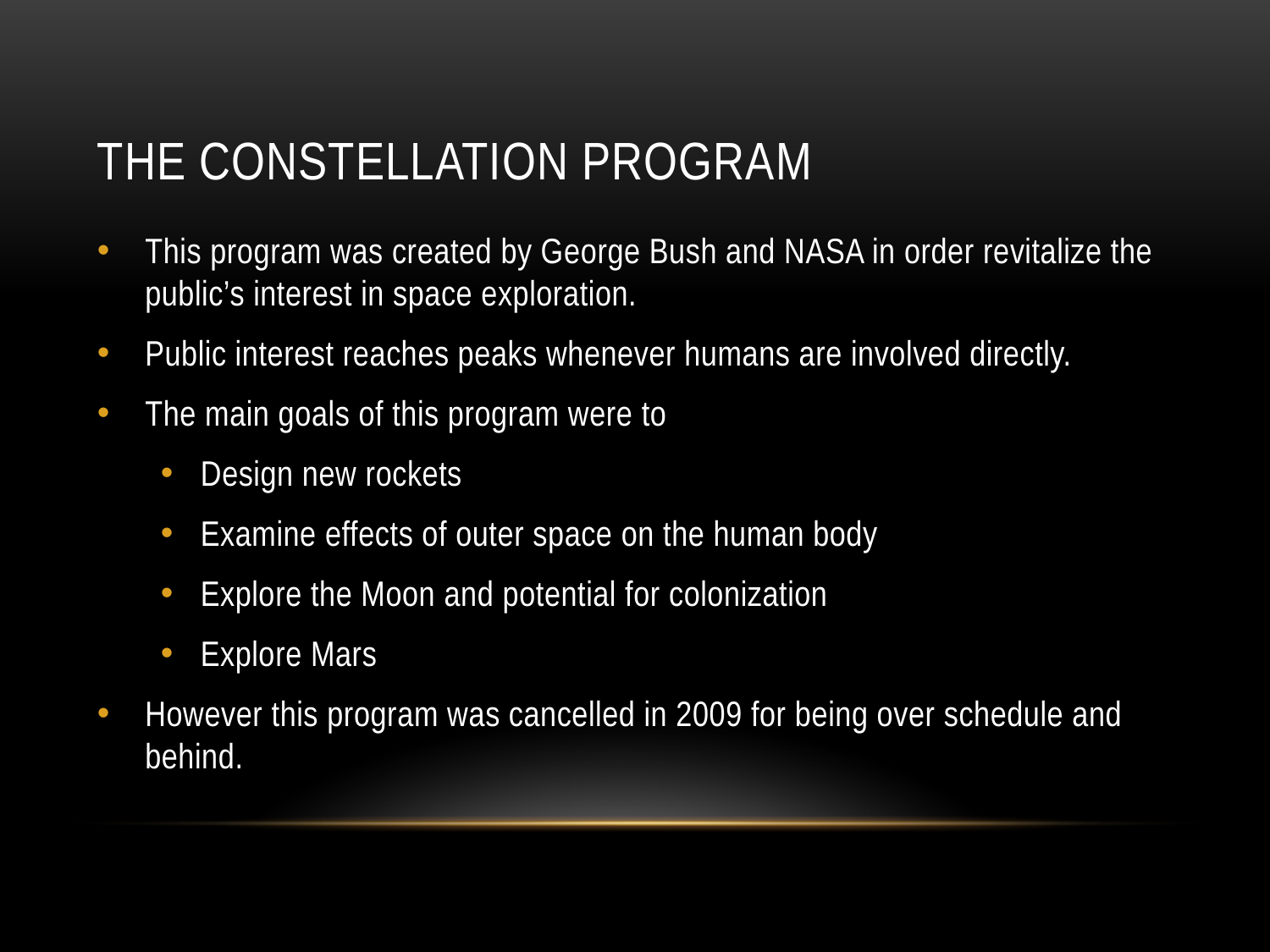

# The Constellation Program
This program was created by George Bush and NASA in order revitalize the public’s interest in space exploration.
Public interest reaches peaks whenever humans are involved directly.
The main goals of this program were to
Design new rockets
Examine effects of outer space on the human body
Explore the Moon and potential for colonization
Explore Mars
However this program was cancelled in 2009 for being over schedule and behind.